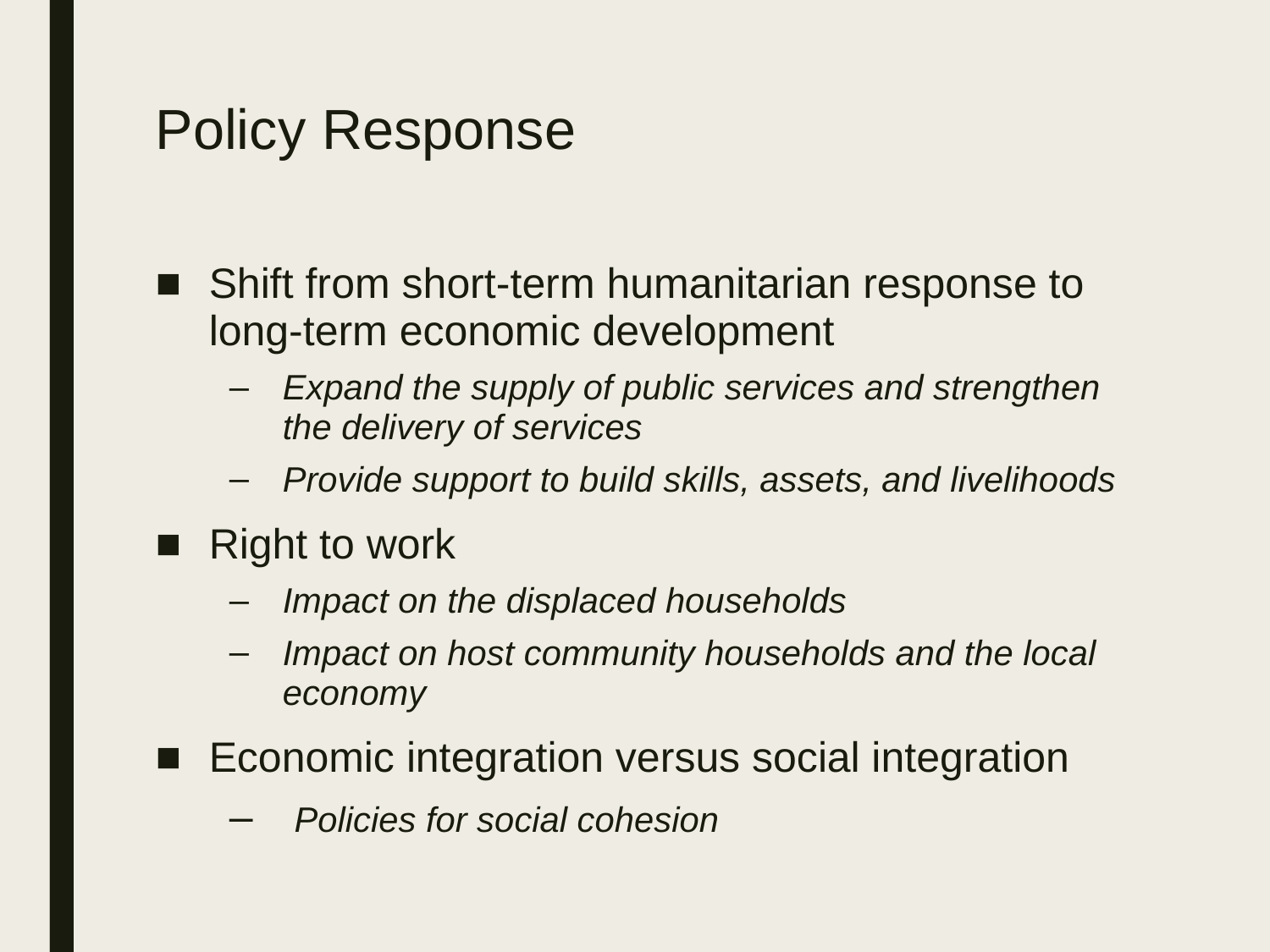

# Policy Response
Shift from short-term humanitarian response to long-term economic development
Expand the supply of public services and strengthen the delivery of services
Provide support to build skills, assets, and livelihoods
Right to work
Impact on the displaced households
Impact on host community households and the local economy
Economic integration versus social integration
 Policies for social cohesion